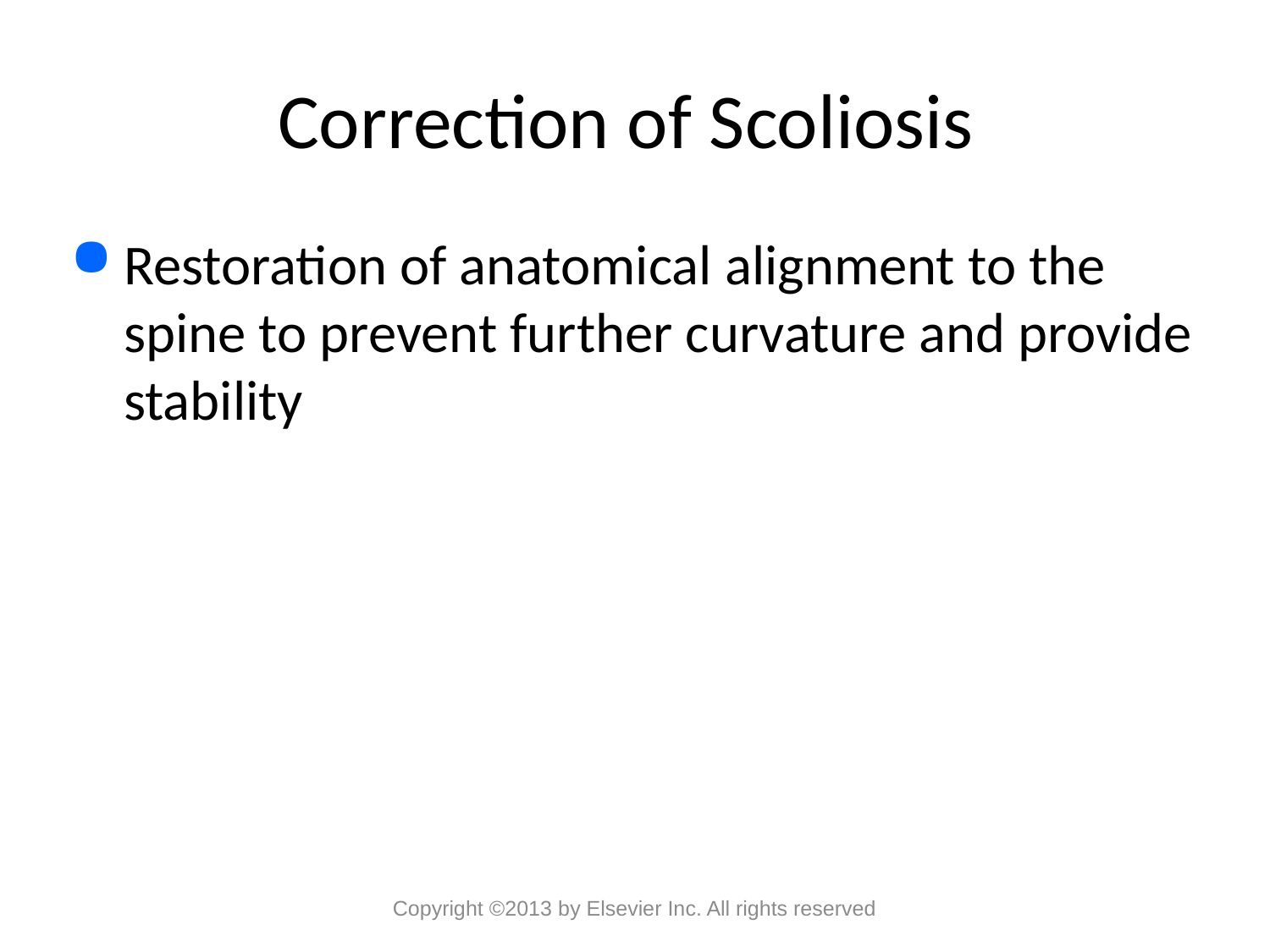

# Correction of Scoliosis
Restoration of anatomical alignment to the spine to prevent further curvature and provide stability

Copyright ©2013 by Elsevier Inc. All rights reserved